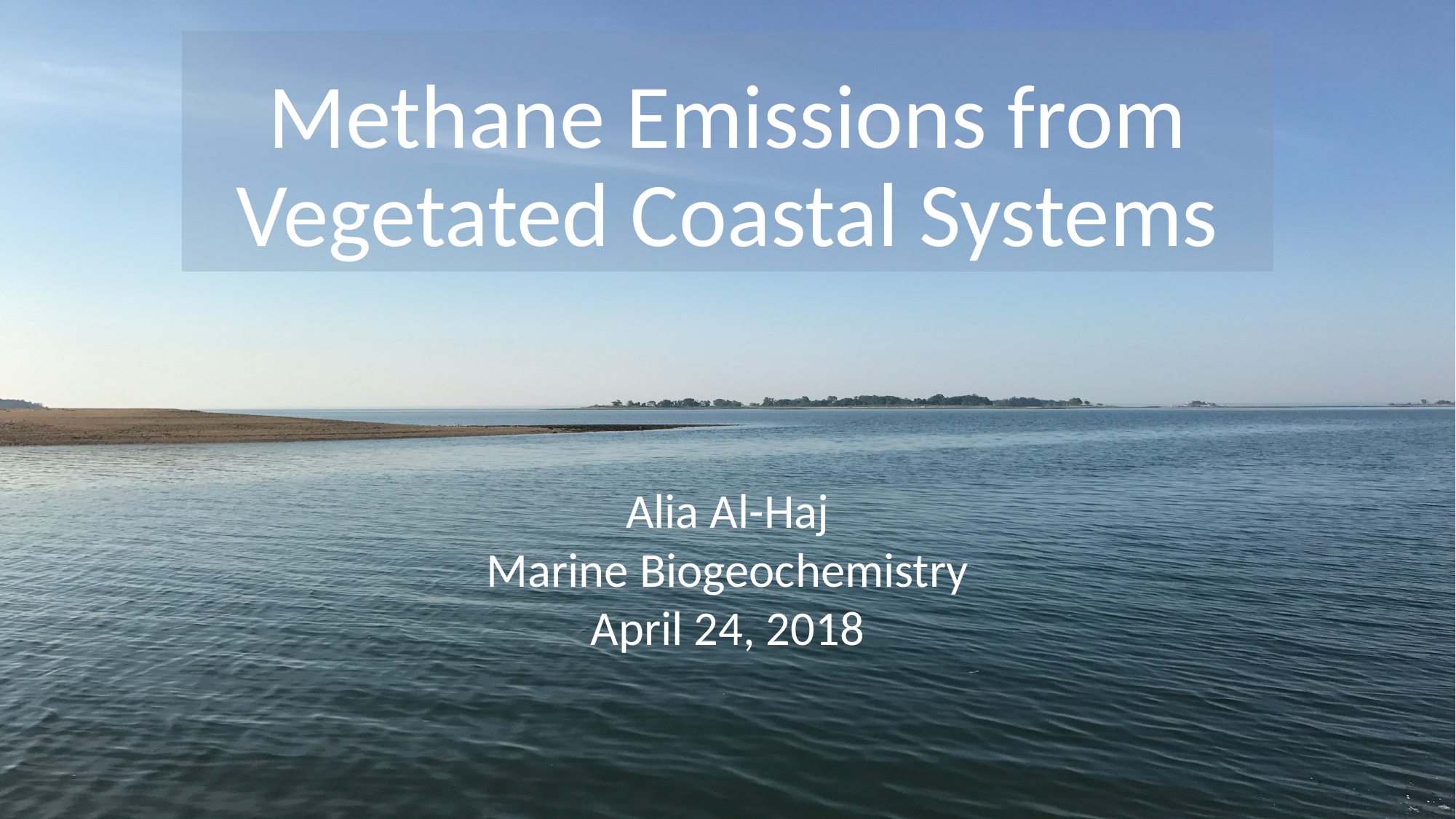

# Methane Emissions from Vegetated Coastal Systems
Alia Al-Haj
Marine Biogeochemistry
April 24, 2018